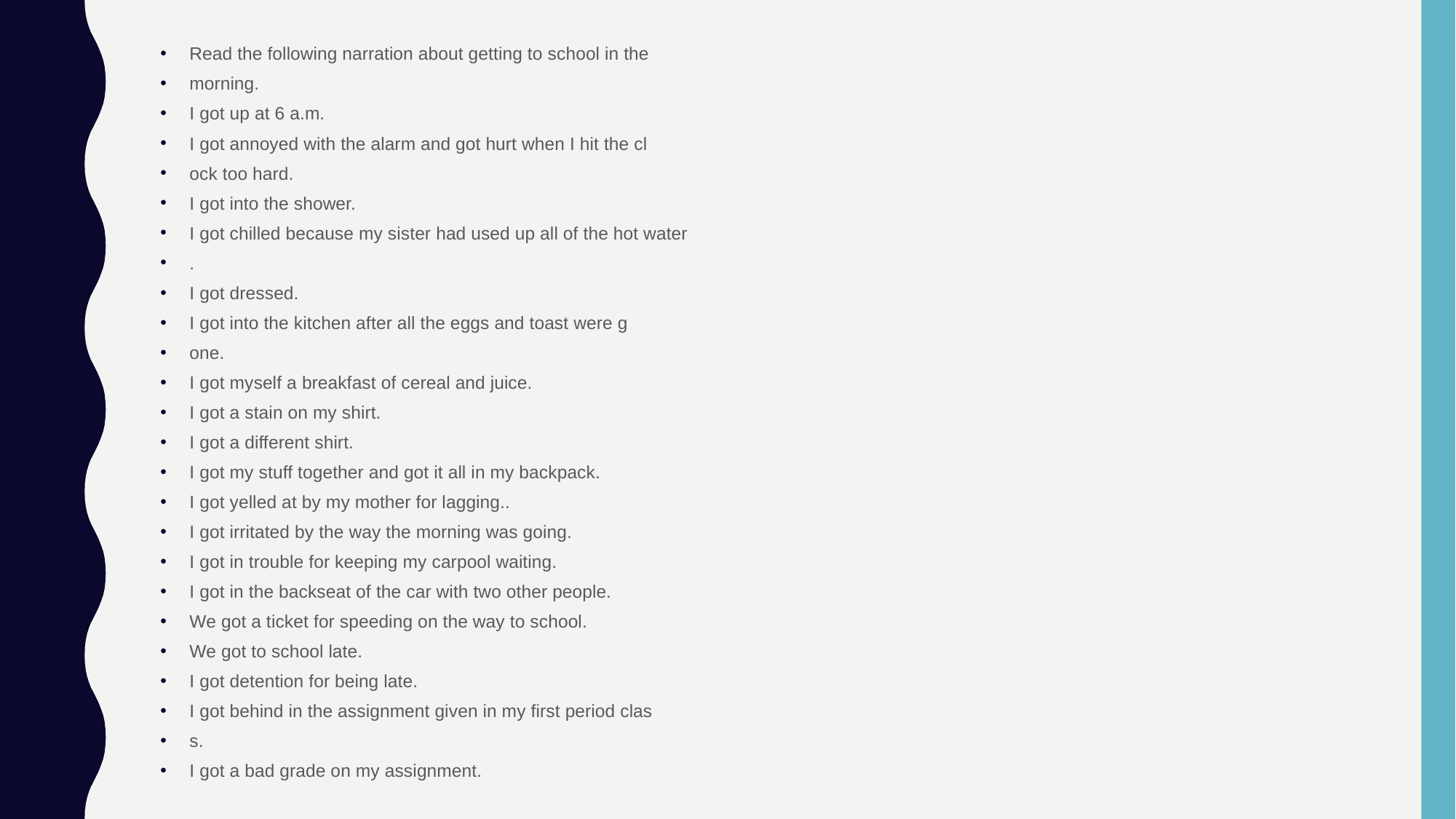

Read the following narration about getting to school in the
morning.
I got up at 6 a.m.
I got annoyed with the alarm and got hurt when I hit the cl
ock too hard.
I got into the shower.
I got chilled because my sister had used up all of the hot water
.
I got dressed.
I got into the kitchen after all the eggs and toast were g
one.
I got myself a breakfast of cereal and juice.
I got a stain on my shirt.
I got a different shirt.
I got my stuff together and got it all in my backpack.
I got yelled at by my mother for lagging..
I got irritated by the way the morning was going.
I got in trouble for keeping my carpool waiting.
I got in the backseat of the car with two other people.
We got a ticket for speeding on the way to school.
We got to school late.
I got detention for being late.
I got behind in the assignment given in my first period clas
s.
I got a bad grade on my assignment.